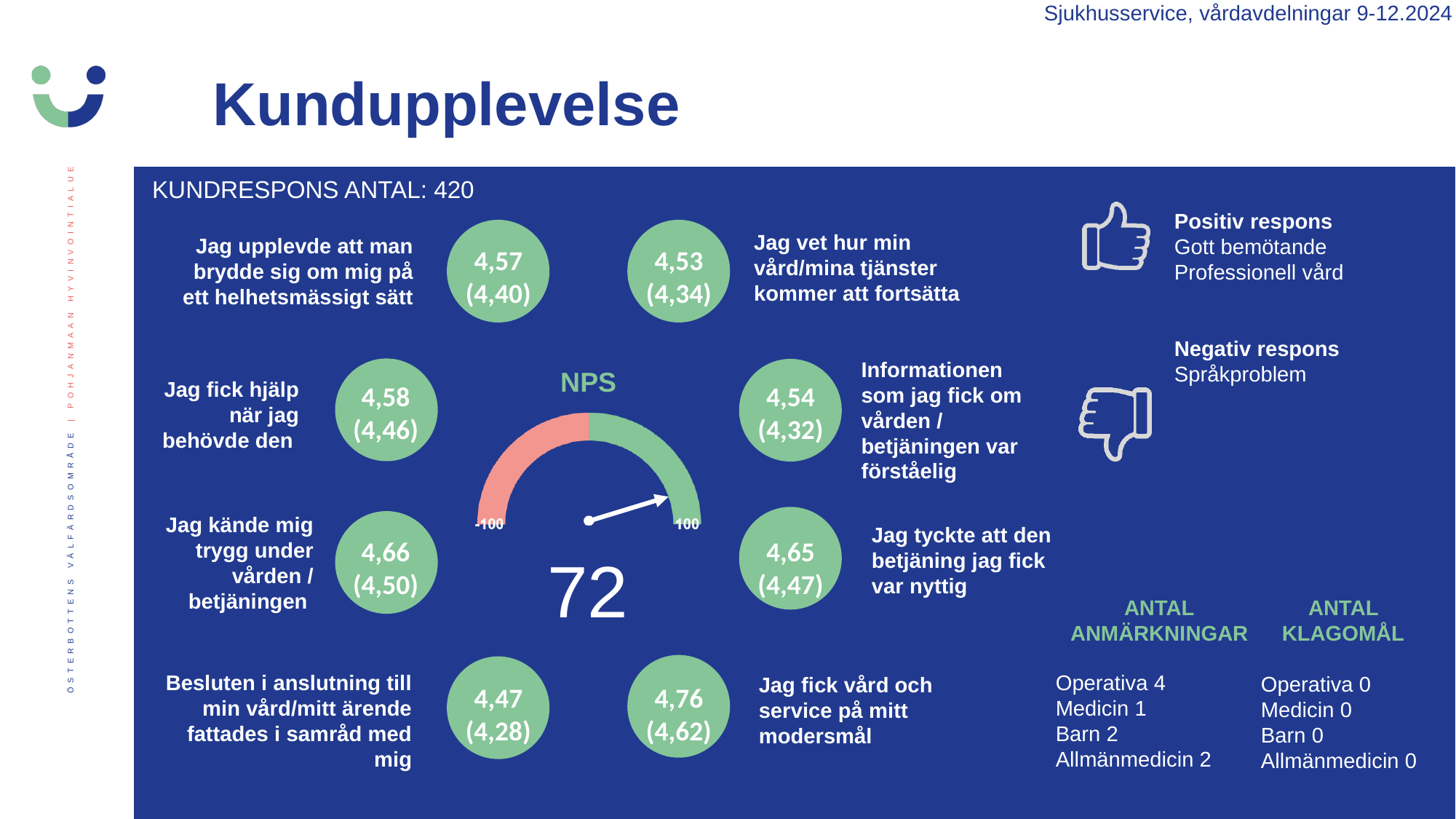

Sjukhusservice, vårdavdelningar 9-12.2024
Kundupplevelse
KUNDRESPONS ANTAL: 420
Positiv respons
Gott bemötande
Professionell vård

Negativ respons
Språkproblem
Jag vet hur min vård/mina tjänster kommer att fortsätta
Jag upplevde att man brydde sig om mig på ett helhetsmässigt sätt
4,57
(4,40)
4,53
(4,34)
Informationen som jag fick om vården / betjäningen var förståelig
Jag fick hjälp när jag behövde den
4,58
(4,46)
4,54
(4,32)
Jag kände mig trygg under vården / betjäningen
Jag tyckte att den betjäning jag fick var nyttig
4,66
(4,50)
4,65
(4,47)
72
ANTAL ANMÄRKNINGAR
ANTAL KLAGOMÅL
Besluten i anslutning till min vård/mitt ärende fattades i samråd med mig
Operativa 4
Medicin 1
Barn 2
Allmänmedicin 2
Operativa 0
Medicin 0
Barn 0
Allmänmedicin 0
Jag fick vård och service på mitt modersmål
4,76
(4,62)
4,47
(4,28)